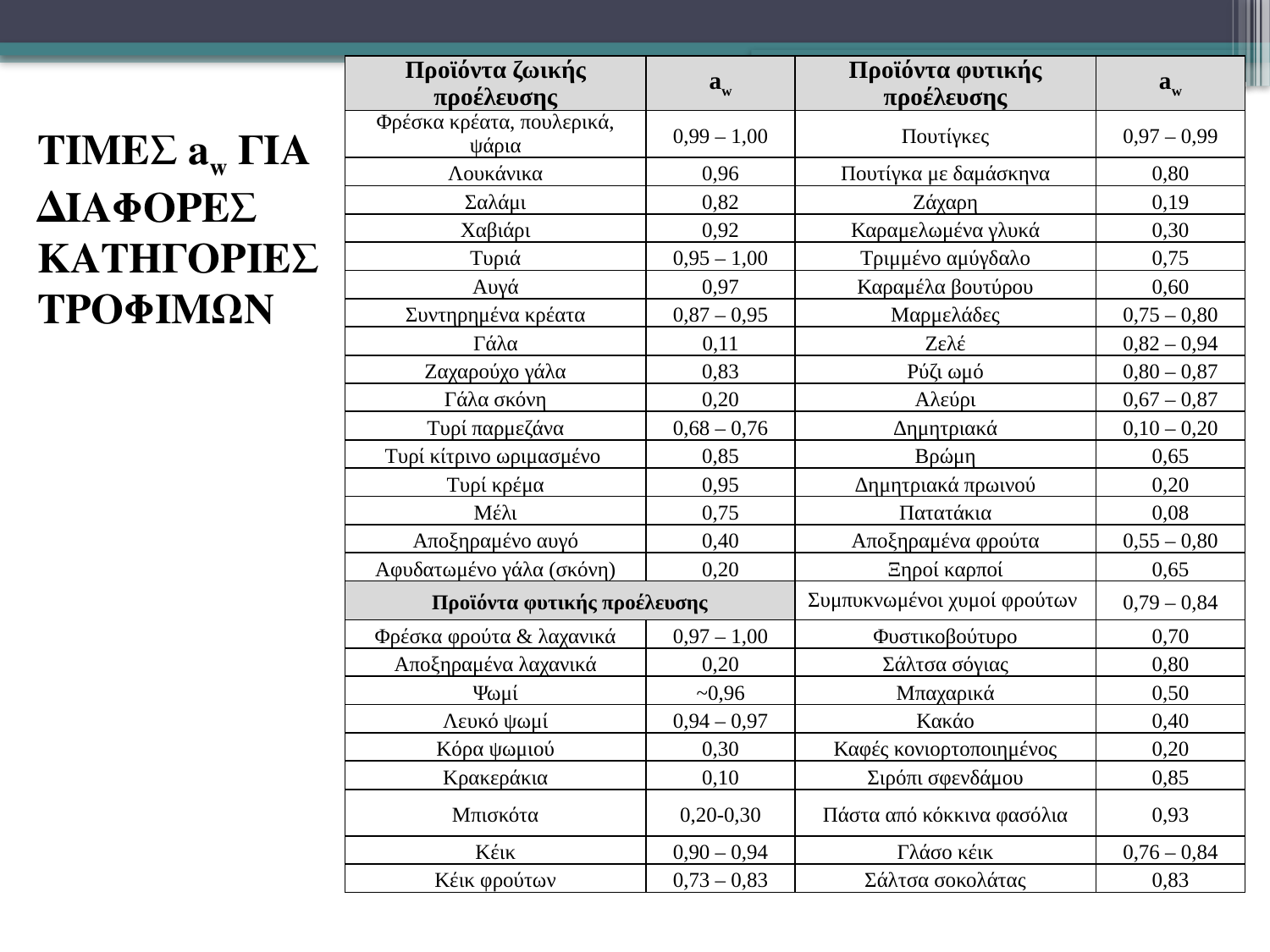

| Προϊόντα ζωικής προέλευσης | aw | Προϊόντα φυτικής προέλευσης | aw |
| --- | --- | --- | --- |
| Φρέσκα κρέατα, πουλερικά, ψάρια | 0,99 – 1,00 | Πουτίγκες | 0,97 – 0,99 |
| Λουκάνικα | 0,96 | Πουτίγκα με δαμάσκηνα | 0,80 |
| Σαλάμι | 0,82 | Ζάχαρη | 0,19 |
| Χαβιάρι | 0,92 | Καραμελωμένα γλυκά | 0,30 |
| Τυριά | 0,95 – 1,00 | Τριμμένο αμύγδαλο | 0,75 |
| Αυγά | 0,97 | Καραμέλα βουτύρου | 0,60 |
| Συντηρημένα κρέατα | 0,87 – 0,95 | Μαρμελάδες | 0,75 – 0,80 |
| Γάλα | 0,11 | Ζελέ | 0,82 – 0,94 |
| Ζαχαρούχο γάλα | 0,83 | Ρύζι ωμό | 0,80 – 0,87 |
| Γάλα σκόνη | 0,20 | Αλεύρι | 0,67 – 0,87 |
| Τυρί παρμεζάνα | 0,68 – 0,76 | Δημητριακά | 0,10 – 0,20 |
| Τυρί κίτρινο ωριμασμένο | 0,85 | Βρώμη | 0,65 |
| Τυρί κρέμα | 0,95 | Δημητριακά πρωινού | 0,20 |
| Μέλι | 0,75 | Πατατάκια | 0,08 |
| Αποξηραμένο αυγό | 0,40 | Αποξηραμένα φρούτα | 0,55 – 0,80 |
| Αφυδατωμένο γάλα (σκόνη) | 0,20 | Ξηροί καρποί | 0,65 |
| Προϊόντα φυτικής προέλευσης |  | Συμπυκνωμένοι χυμοί φρούτων | 0,79 – 0,84 |
| Φρέσκα φρούτα & λαχανικά | 0,97 – 1,00 | Φυστικοβούτυρο | 0,70 |
| Αποξηραμένα λαχανικά | 0,20 | Σάλτσα σόγιας | 0,80 |
| Ψωμί | ~0,96 | Μπαχαρικά | 0,50 |
| Λευκό ψωμί | 0,94 – 0,97 | Κακάο | 0,40 |
| Κόρα ψωμιού | 0,30 | Καφές κονιορτοποιημένος | 0,20 |
| Κρακεράκια | 0,10 | Σιρόπι σφενδάμου | 0,85 |
| Μπισκότα | 0,20-0,30 | Πάστα από κόκκινα φασόλια | 0,93 |
| Κέικ | 0,90 – 0,94 | Γλάσο κέικ | 0,76 – 0,84 |
| Κέικ φρούτων | 0,73 – 0,83 | Σάλτσα σοκολάτας | 0,83 |
ΤΙΜΕΣ aw ΓΙΑ ΔΙΑΦΟΡΕΣ ΚΑΤΗΓΟΡΙΕΣ ΤΡΟΦΙΜΩΝ